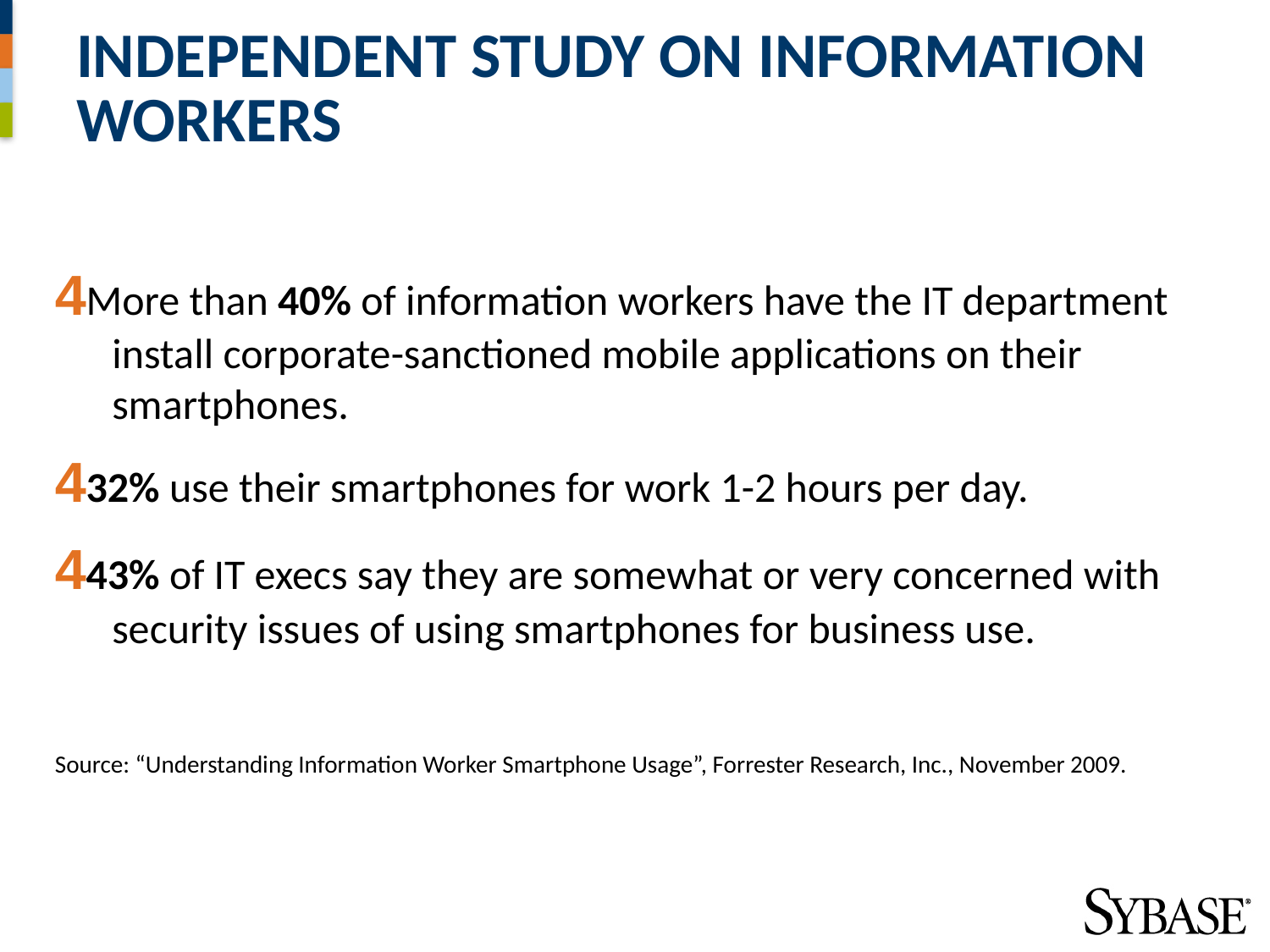

Independent study on information workers
4More than 40% of information workers have the IT department
      install corporate-sanctioned mobile applications on their
      smartphones.
432% use their smartphones for work 1-2 hours per day.
443% of IT execs say they are somewhat or very concerned with
      security issues of using smartphones for business use.

Source: “Understanding Information Worker Smartphone Usage”, Forrester Research, Inc., November 2009.